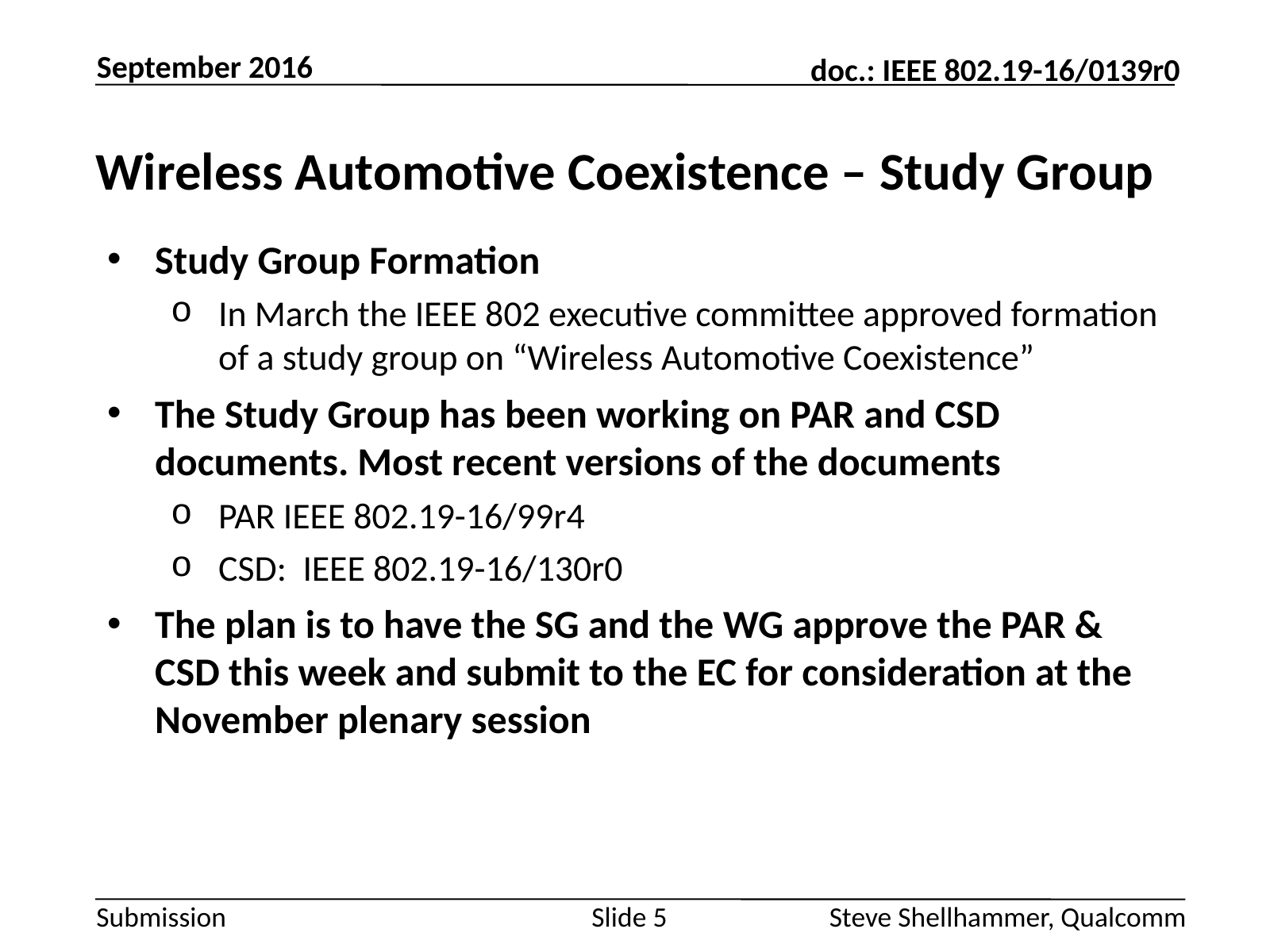

September 2016
# Wireless Automotive Coexistence – Study Group
Study Group Formation
In March the IEEE 802 executive committee approved formation of a study group on “Wireless Automotive Coexistence”
The Study Group has been working on PAR and CSD documents. Most recent versions of the documents
PAR IEEE 802.19-16/99r4
CSD:  IEEE 802.19-16/130r0
The plan is to have the SG and the WG approve the PAR & CSD this week and submit to the EC for consideration at the November plenary session
Slide 5
Steve Shellhammer, Qualcomm